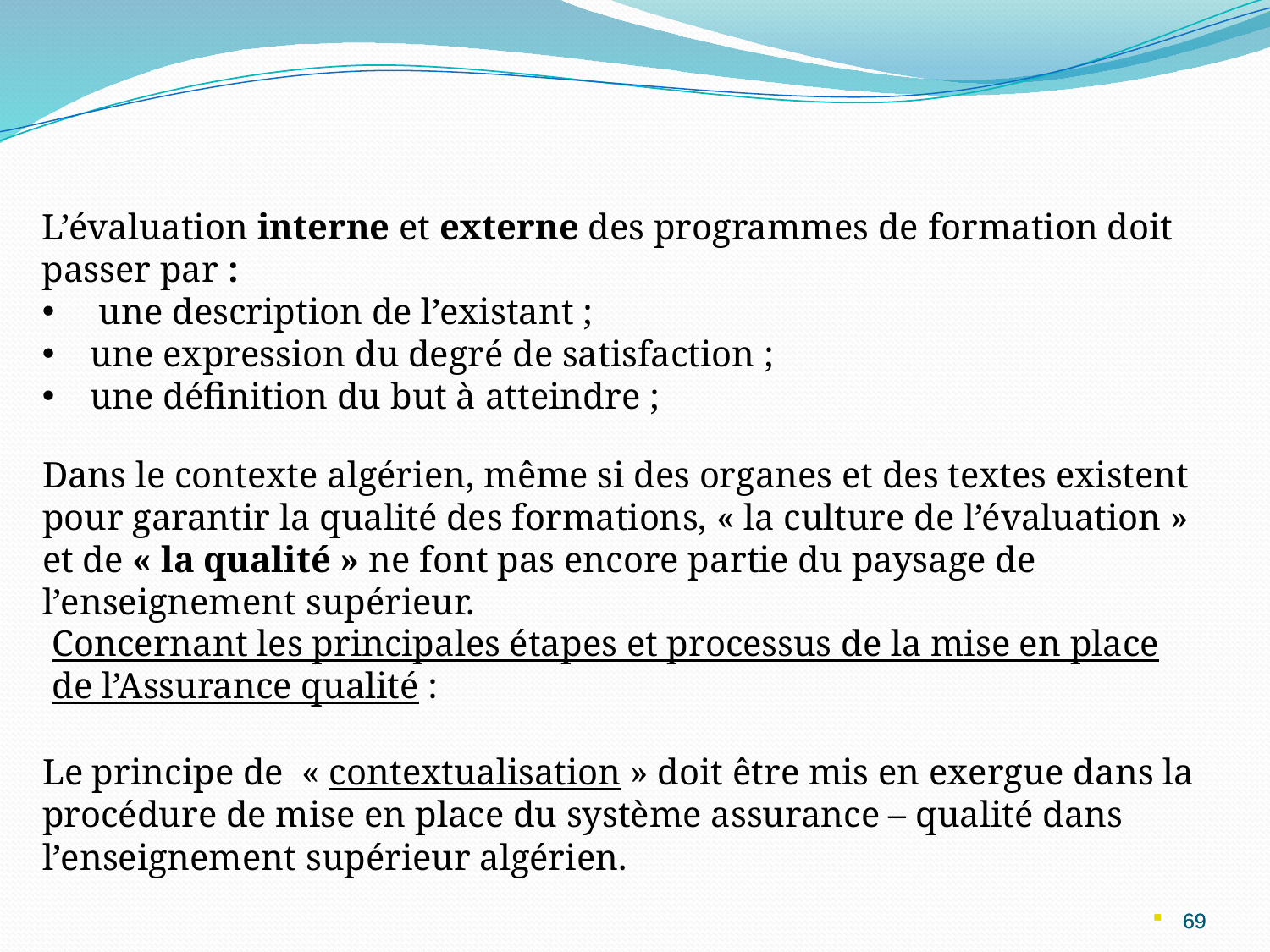

L’évaluation interne et externe des programmes de formation doit passer par :
 une description de l’existant ;
une expression du degré de satisfaction ;
une définition du but à atteindre ;
Dans le contexte algérien, même si des organes et des textes existent pour garantir la qualité des formations, « la culture de l’évaluation » et de « la qualité » ne font pas encore partie du paysage de l’enseignement supérieur.
Concernant les principales étapes et processus de la mise en place de l’Assurance qualité :
Le principe de  « contextualisation » doit être mis en exergue dans la procédure de mise en place du système assurance – qualité dans l’enseignement supérieur algérien.
69
69